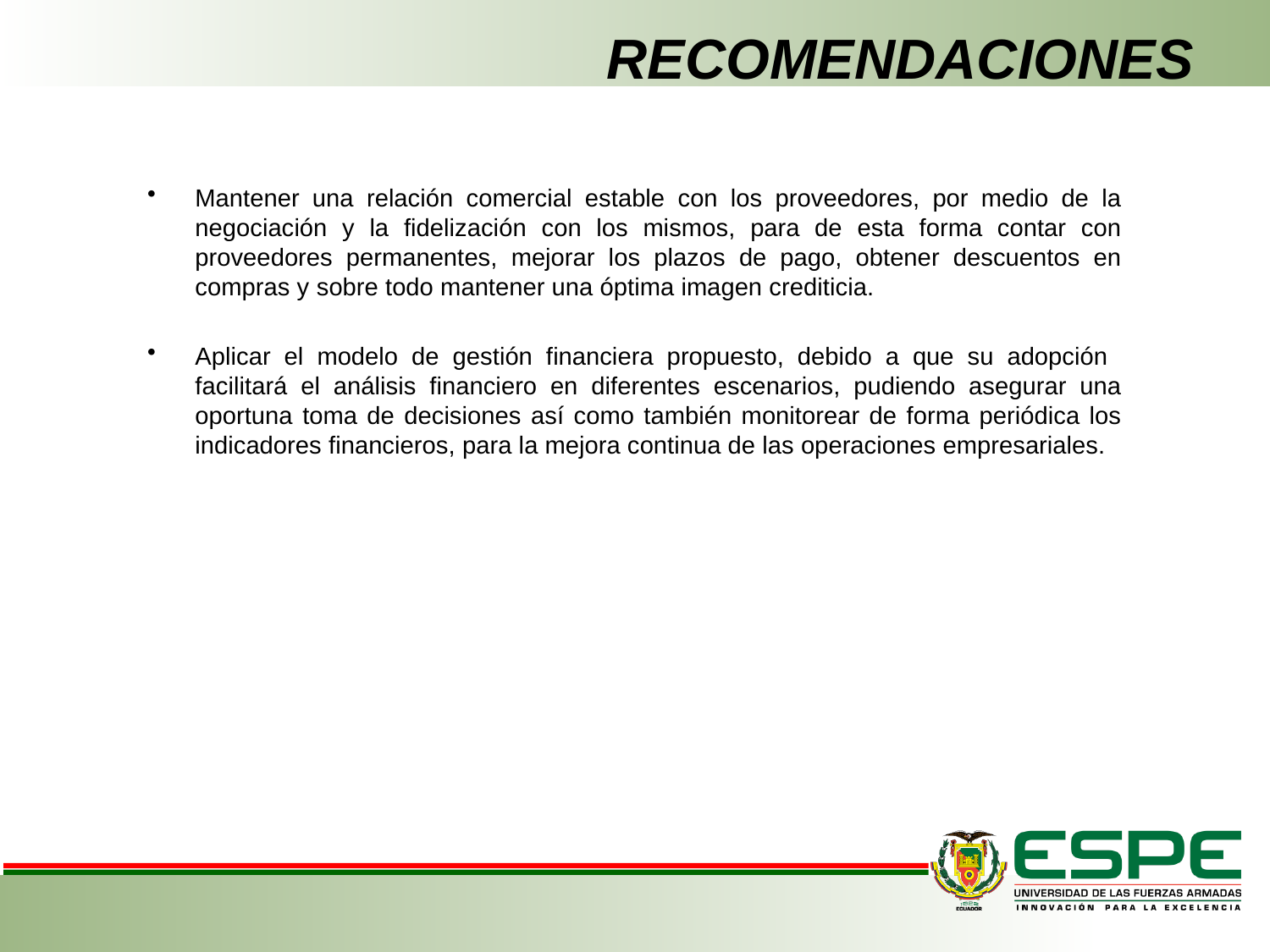

# RECOMENDACIONES
Mantener una relación comercial estable con los proveedores, por medio de la negociación y la fidelización con los mismos, para de esta forma contar con proveedores permanentes, mejorar los plazos de pago, obtener descuentos en compras y sobre todo mantener una óptima imagen crediticia.

Aplicar el modelo de gestión financiera propuesto, debido a que su adopción  facilitará el análisis financiero en diferentes escenarios, pudiendo asegurar una oportuna toma de decisiones así como también monitorear de forma periódica los indicadores financieros, para la mejora continua de las operaciones empresariales.